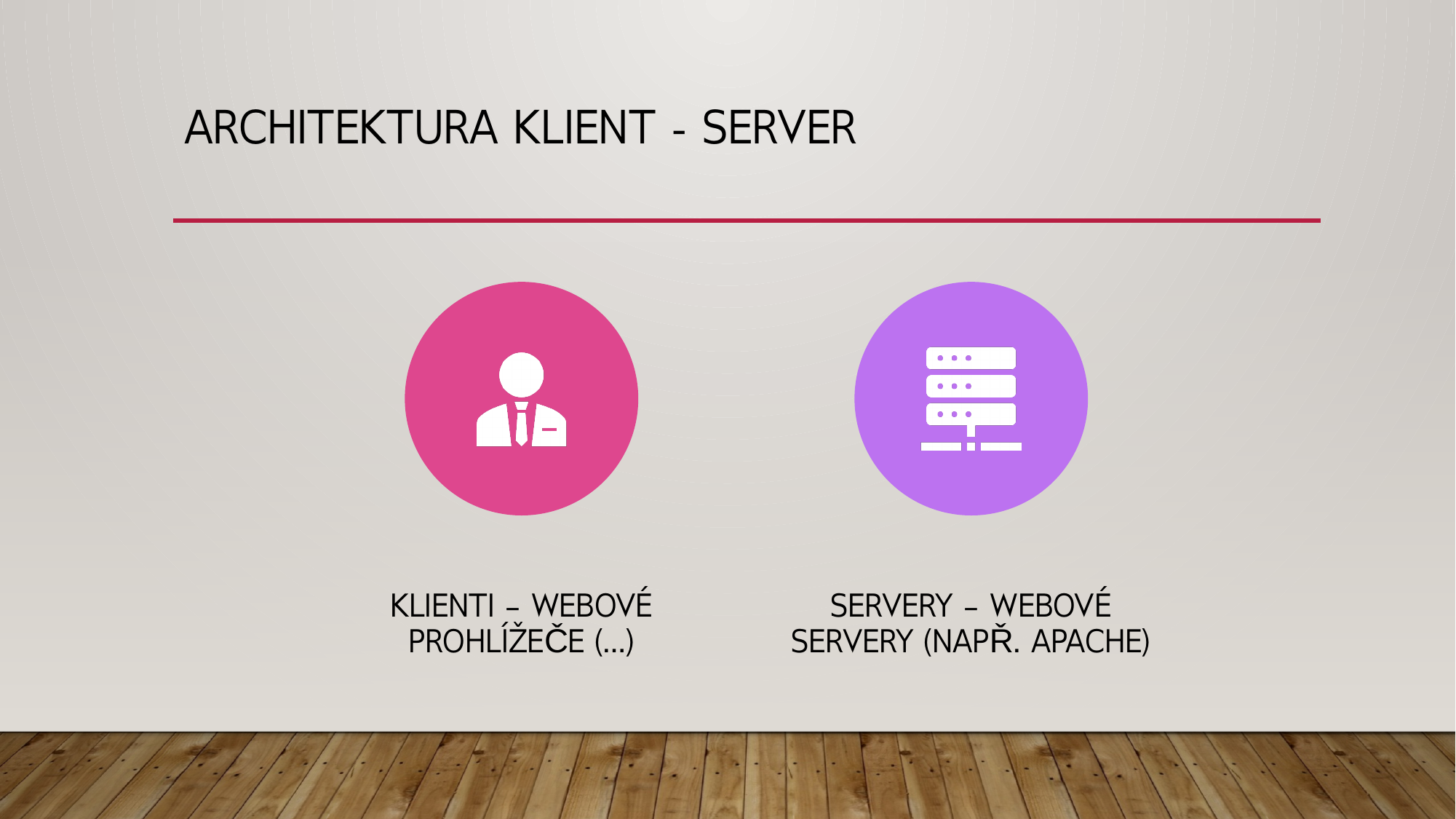

# Architektura klient - server
Klienti – Webové prohlížeče (…)
Servery – Webové servery (např. Apache)